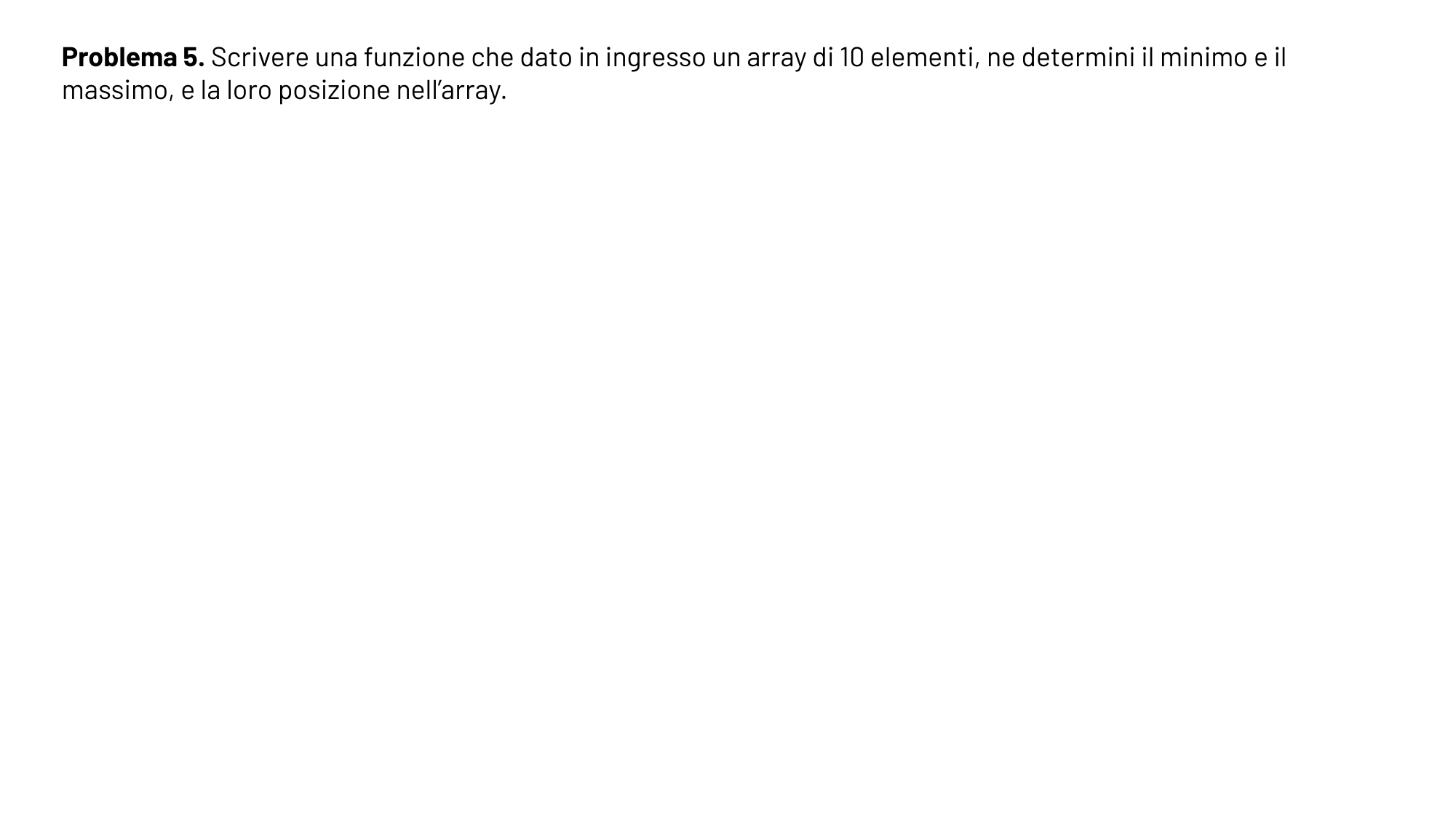

Problema 5. Scrivere una funzione che dato in ingresso un array di 10 elementi, ne determini il minimo e il massimo, e la loro posizione nell’array.